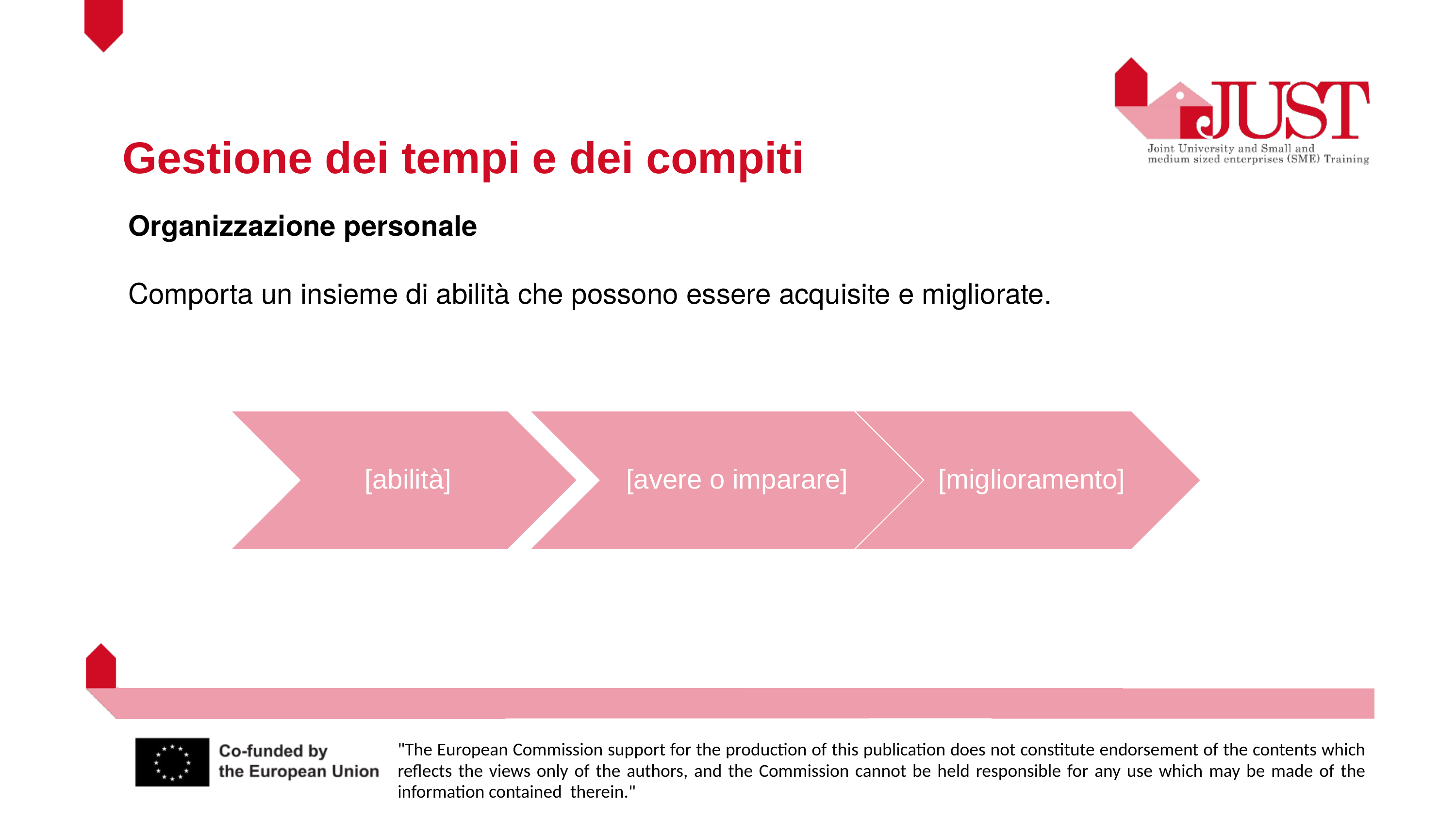

Gestione dei tempi e dei compiti

[abilità]
[avere o imparare]
[miglioramento]
Organizzazione personale

Comporta un insieme di abilità che possono essere acquisite e migliorate.